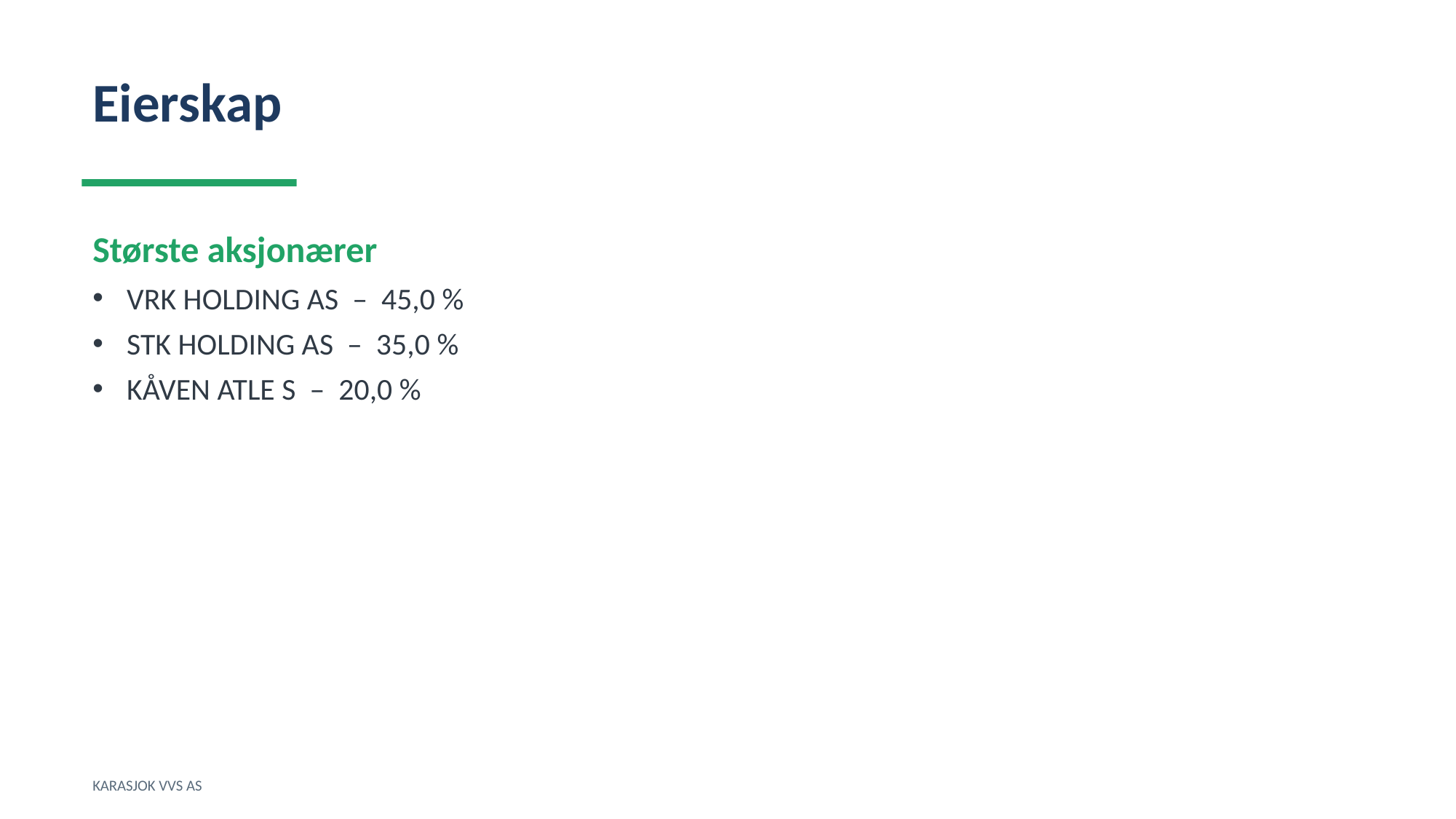

Eierskap

Største aksjonærer
VRK HOLDING AS  –  45,0 %
STK HOLDING AS  –  35,0 %
KÅVEN ATLE S  –  20,0 %
KARASJOK VVS AS